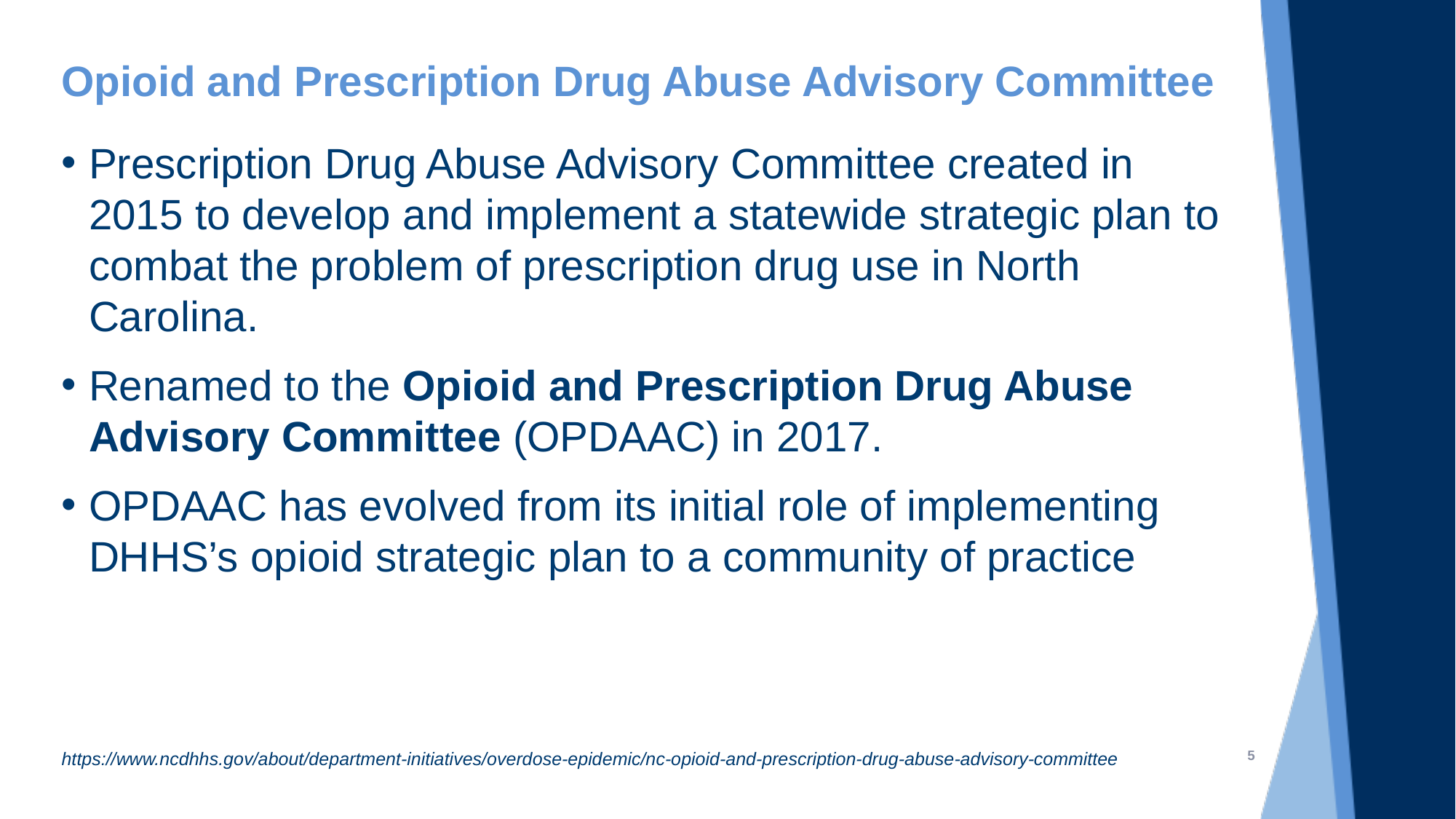

# Opioid and Prescription Drug Abuse Advisory Committee
Prescription Drug Abuse Advisory Committee created in 2015 to develop and implement a statewide strategic plan to combat the problem of prescription drug use in North Carolina.
Renamed to the Opioid and Prescription Drug Abuse Advisory Committee (OPDAAC) in 2017.
OPDAAC has evolved from its initial role of implementing DHHS’s opioid strategic plan to a community of practice
https://www.ncdhhs.gov/about/department-initiatives/overdose-epidemic/nc-opioid-and-prescription-drug-abuse-advisory-committee
5